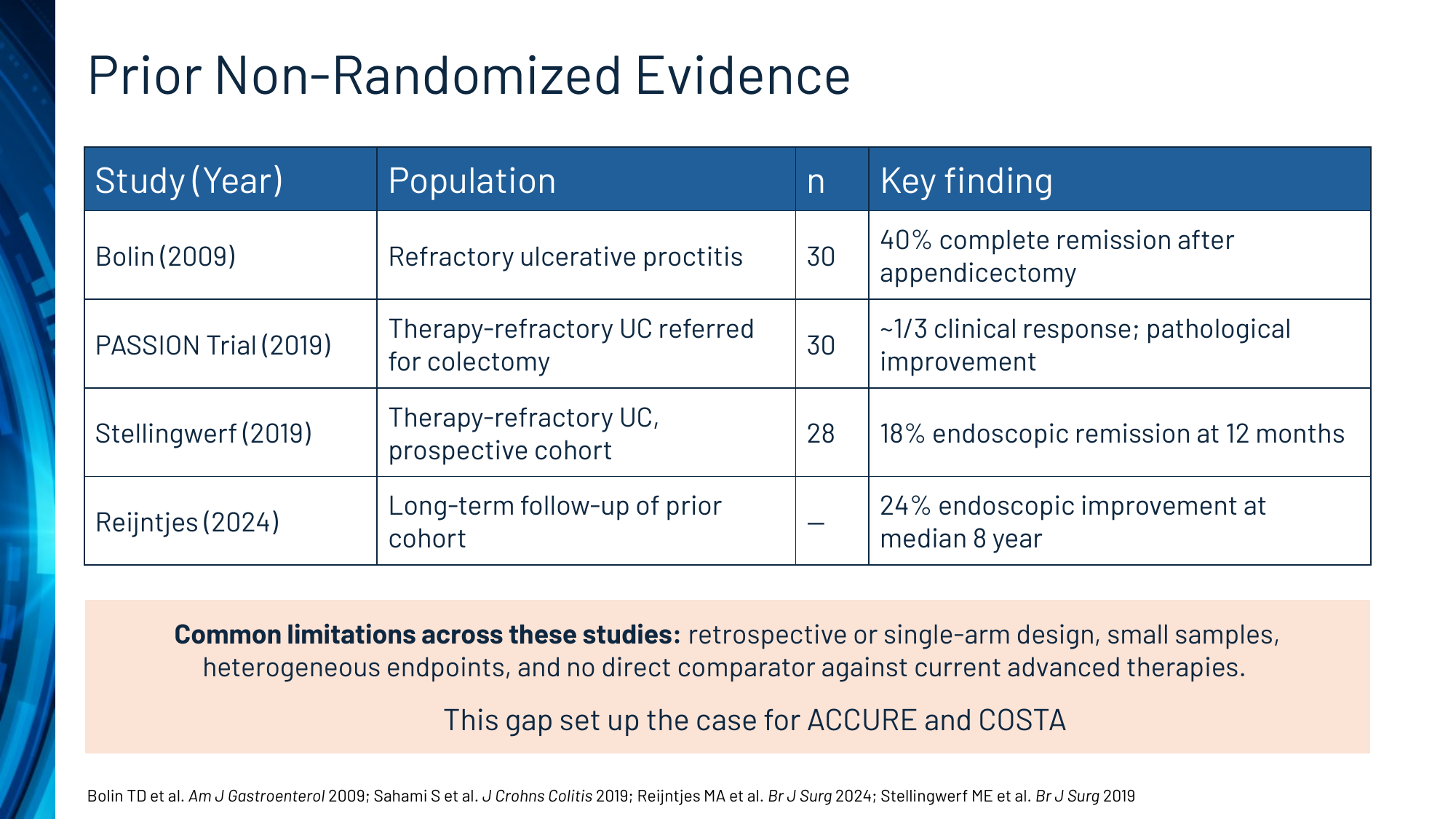

Prior Non-Randomized Evidence
| Study (Year) | Population | n | Key finding |
| --- | --- | --- | --- |
| Bolin (2009) | Refractory ulcerative proctitis | 30 | 40% complete remission after appendicectomy |
| PASSION Trial (2019) | Therapy-refractory UC referred for colectomy | 30 | ~1/3 clinical response; pathological improvement |
| Stellingwerf (2019) | Therapy-refractory UC, prospective cohort | 28 | 18% endoscopic remission at 12 months |
| Reijntjes (2024) | Long-term follow-up of prior cohort | — | 24% endoscopic improvement at median 8 year |
Common limitations across these studies: retrospective or single-arm design, small samples, heterogeneous endpoints, and no direct comparator against current advanced therapies.
This gap set up the case for ACCURE and COSTA
Bolin TD et al. Am J Gastroenterol 2009; Sahami S et al. J Crohns Colitis 2019; Reijntjes MA et al. Br J Surg 2024; Stellingwerf ME et al. Br J Surg 2019